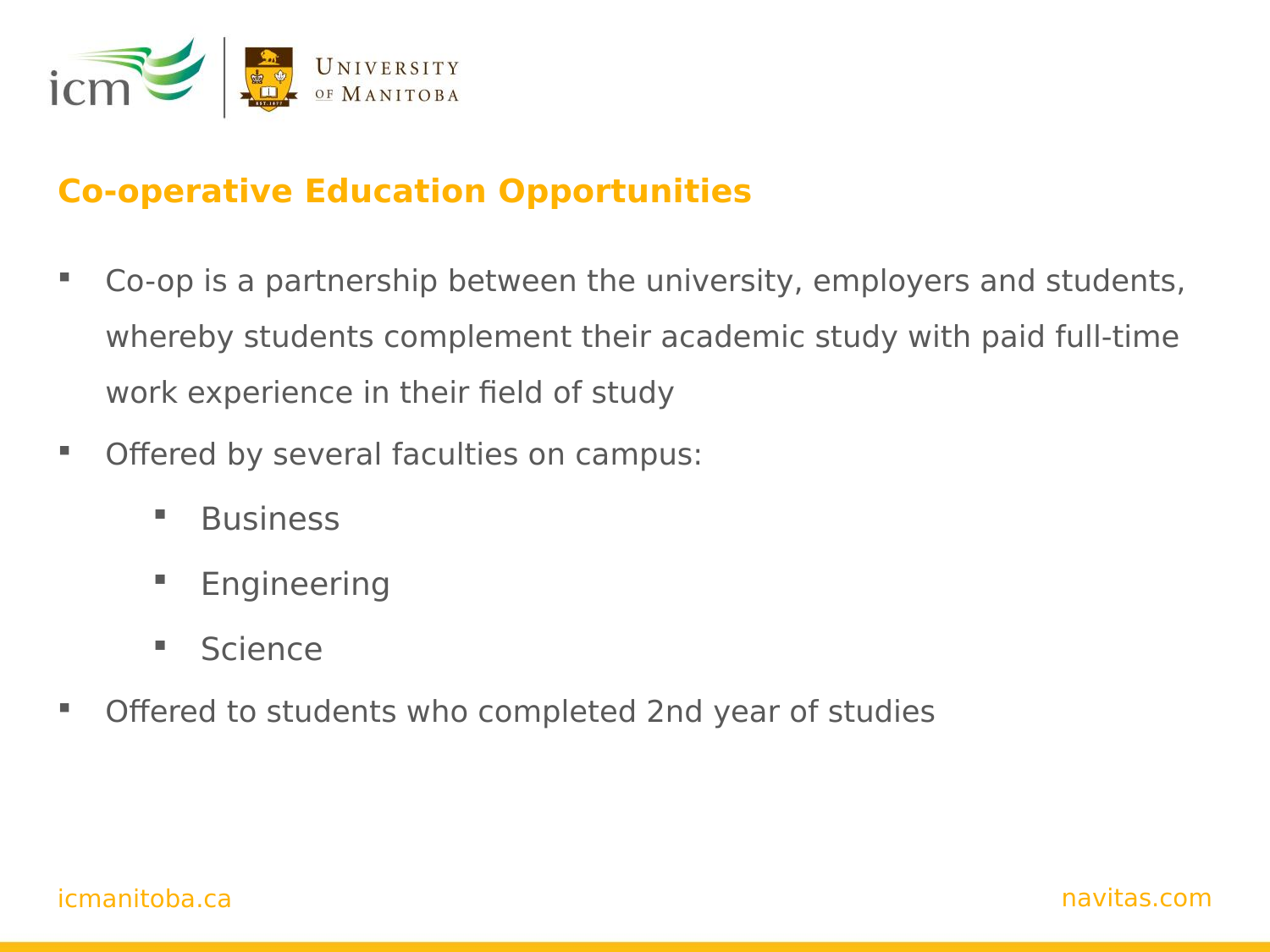

# Co-operative Education Opportunities
Co-op is a partnership between the university, employers and students, whereby students complement their academic study with paid full-time work experience in their field of study
Offered by several faculties on campus:
Business
Engineering
Science
Offered to students who completed 2nd year of studies